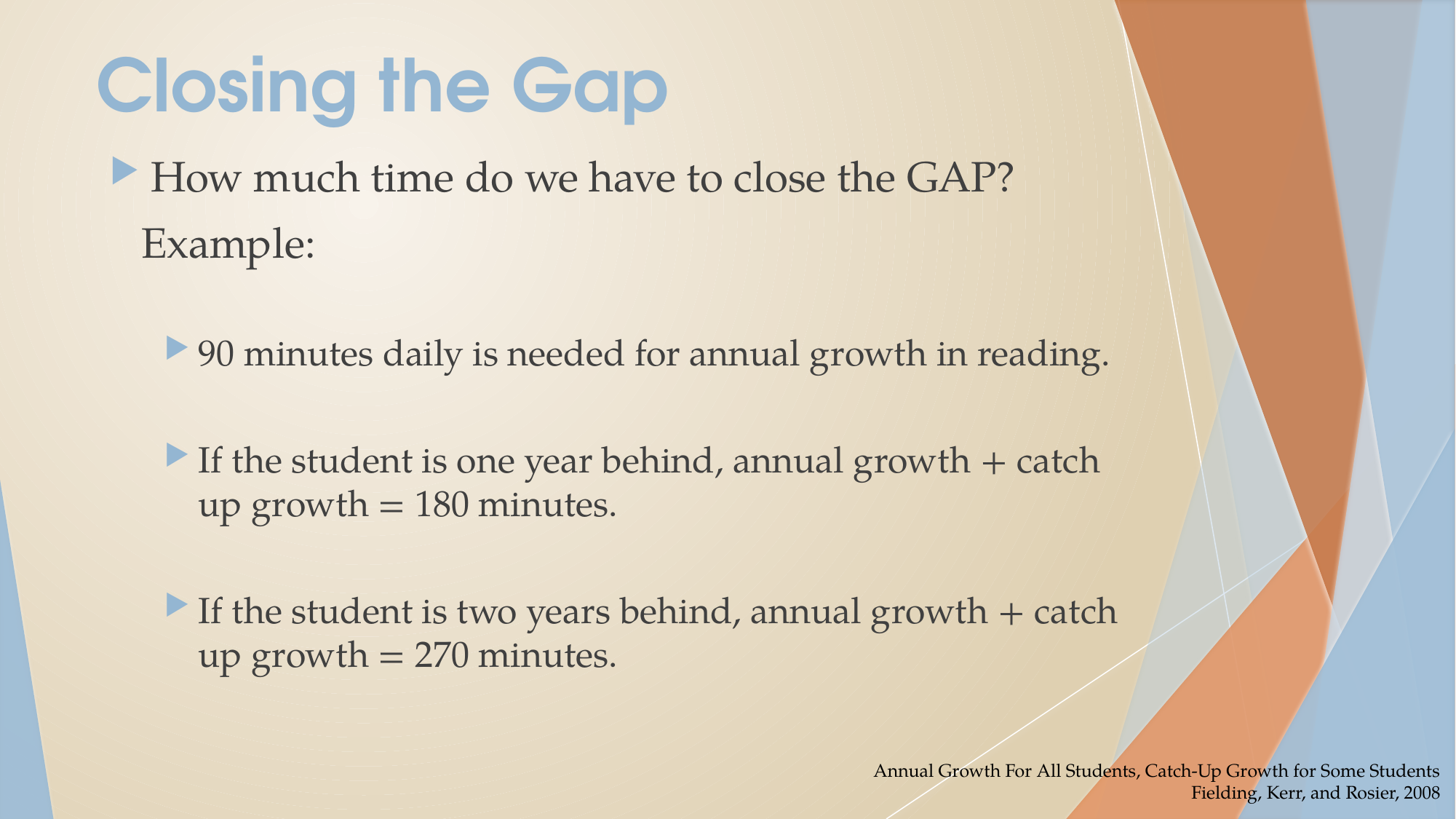

# Closing the Gap
How much time do we have to close the GAP?
   Example:

90 minutes daily is needed for annual growth in reading.

If the student is one year behind, annual growth + catch up growth = 180 minutes.

If the student is two years behind, annual growth + catch up growth = 270 minutes.

Annual Growth For All Students, Catch-Up Growth for Some Students
Fielding, Kerr, and Rosier, 2008